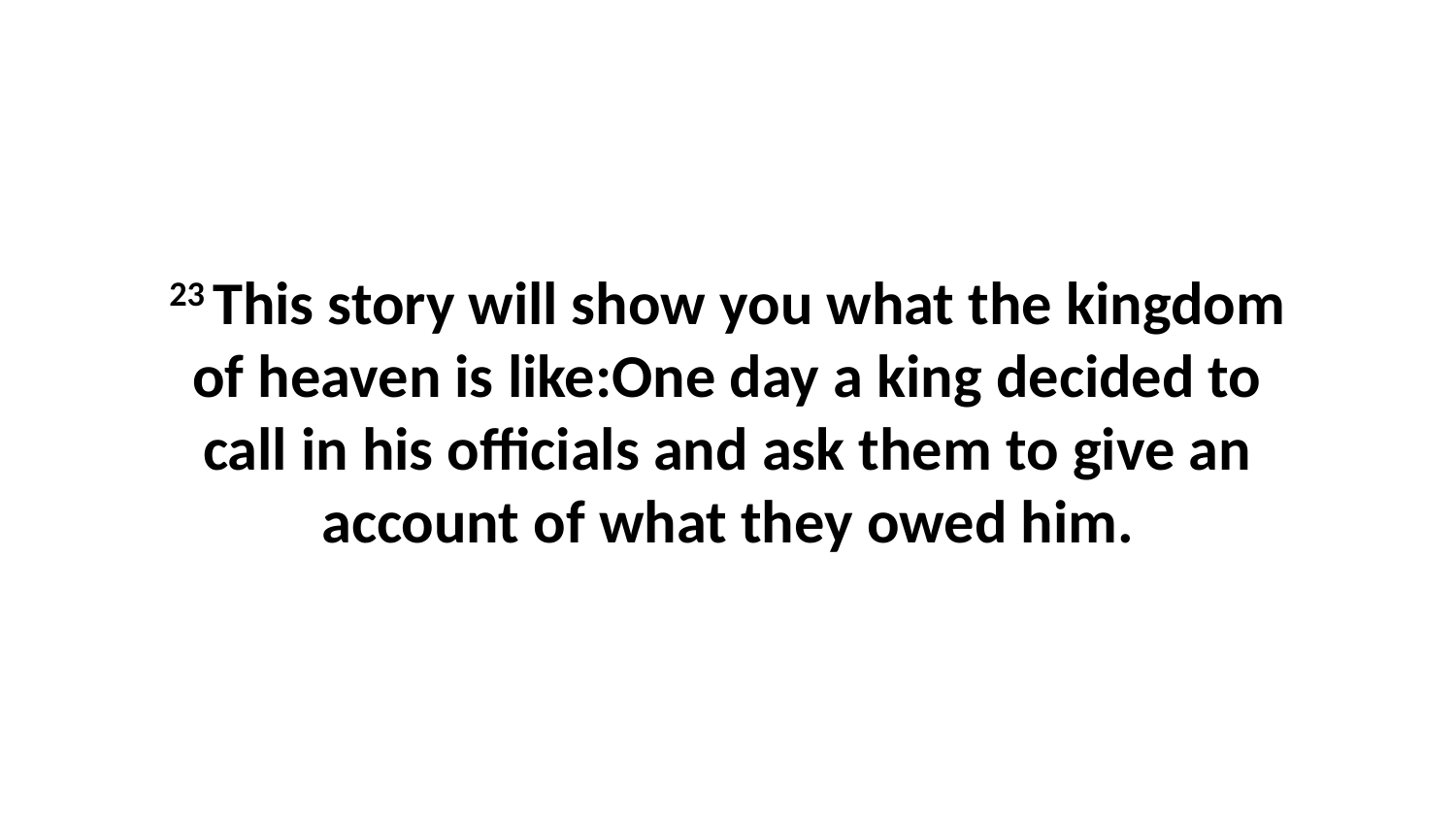

23 This story will show you what the kingdom of heaven is like:One day a king decided to call in his officials and ask them to give an account of what they owed him.